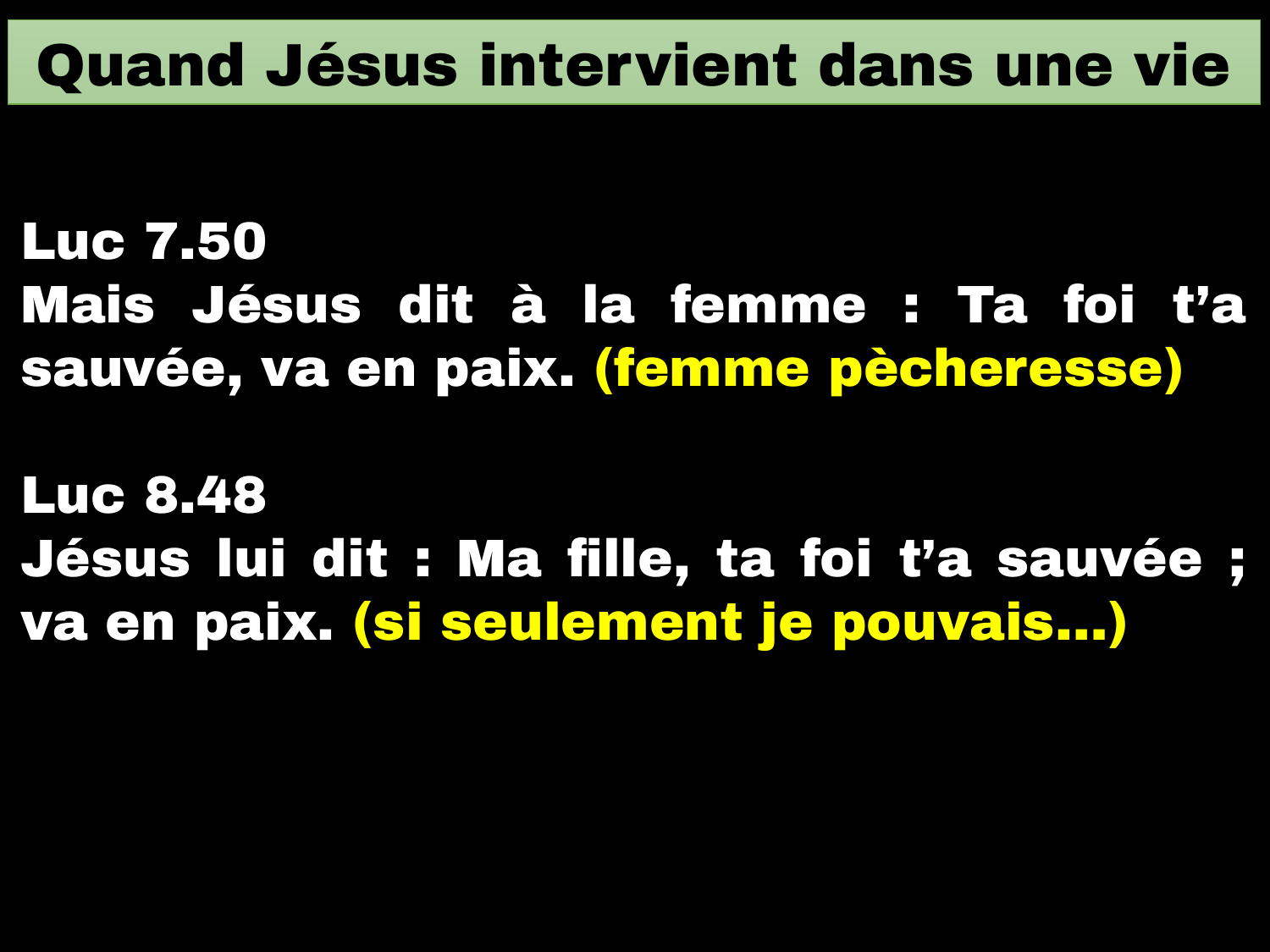

Quand Jésus intervient dans une vie
Luc 7.50
Mais Jésus dit à la femme : Ta foi t’a sauvée, va en paix. (femme pècheresse)

Luc 8.48
Jésus lui dit : Ma fille, ta foi t’a sauvée ; va en paix. (si seulement je pouvais…)